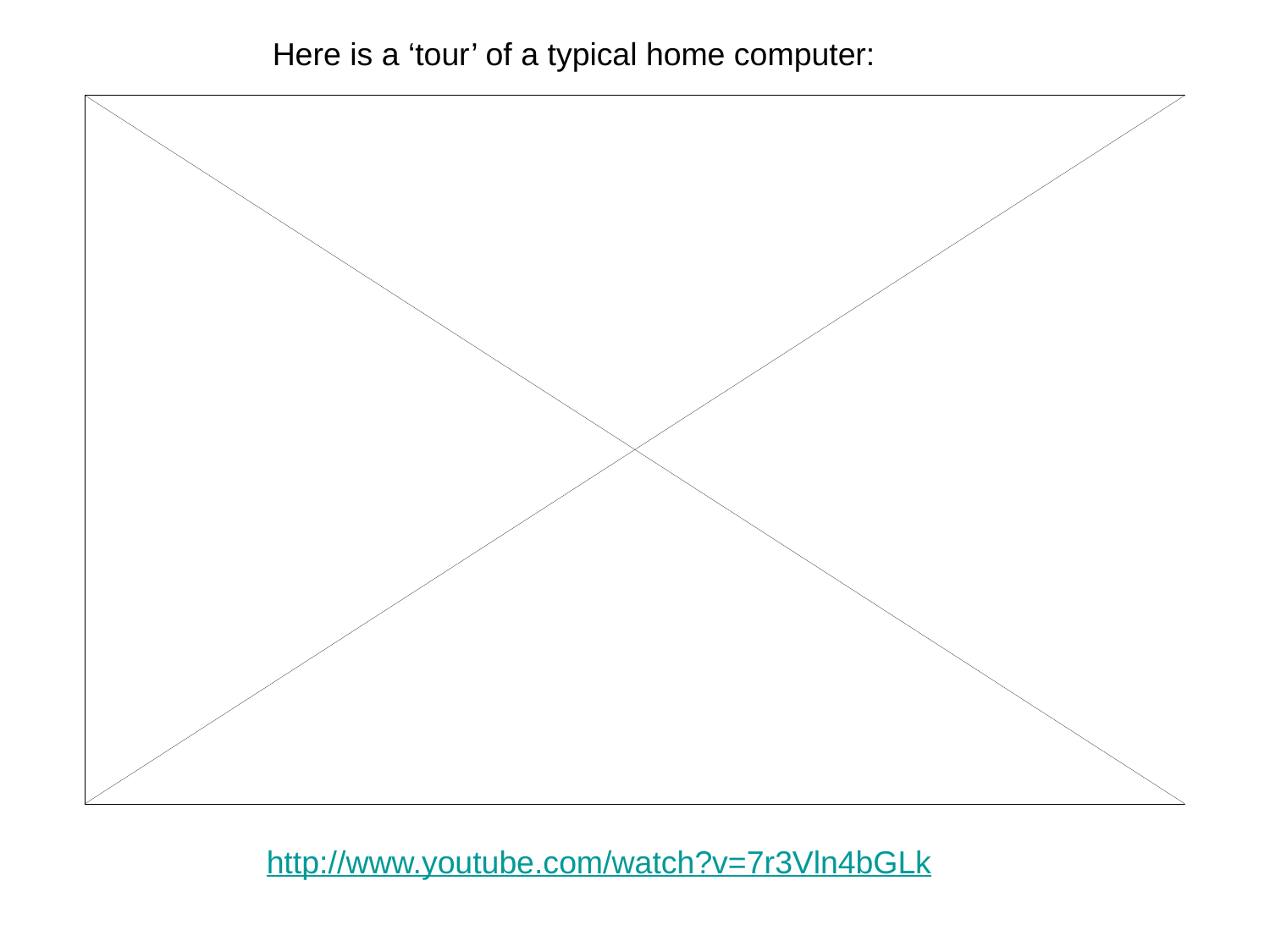

Here is a ‘tour’ of a typical home computer:
http://www.youtube.com/watch?v=7r3Vln4bGLk